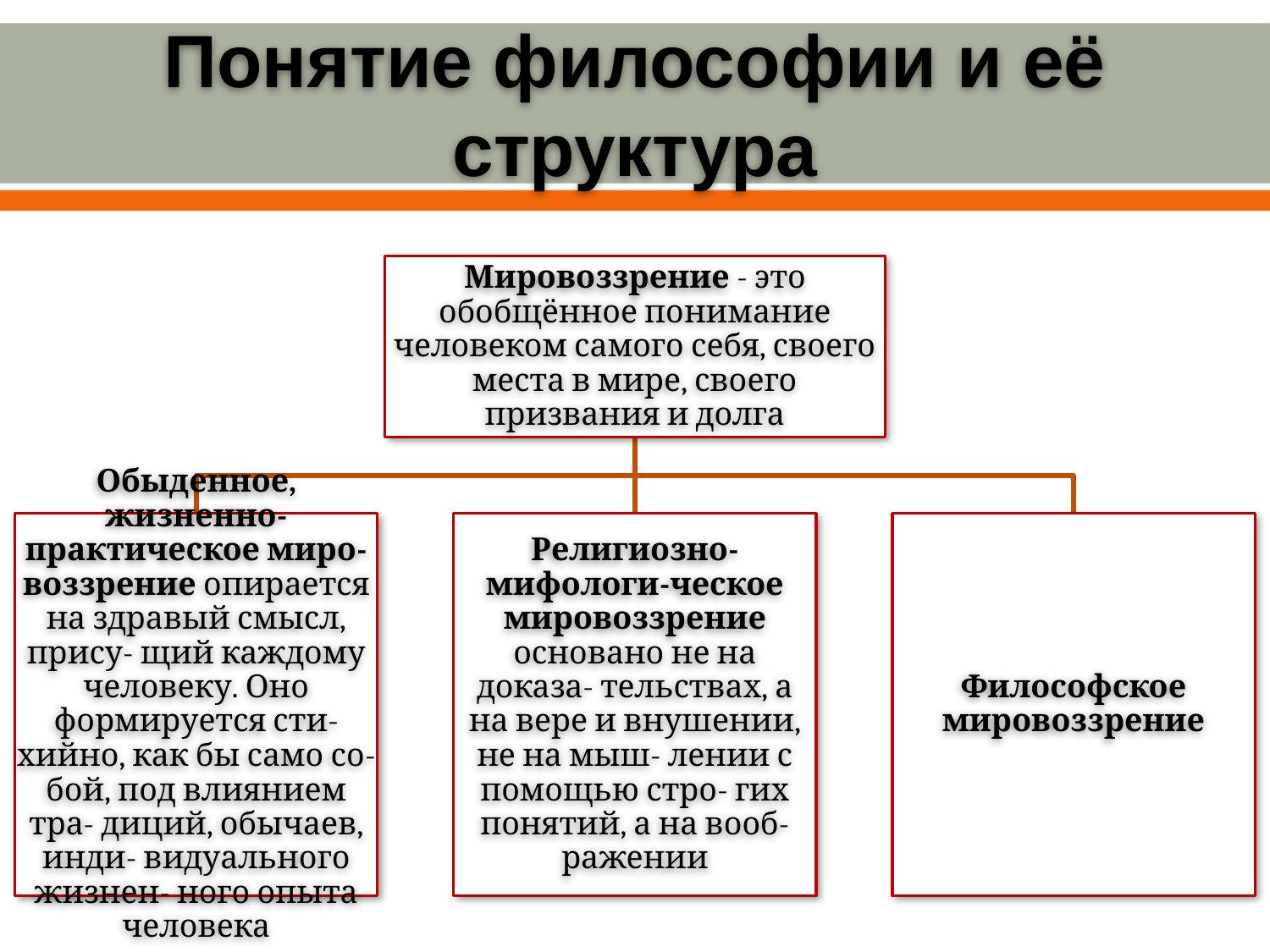

# Понятие философии и её структура

Мировоззрение - это обобщённое понимание человеком самого себя, своего места в мире, своего призвания и долга

Обыденное, жизненно- практическое миро- воззрение опирается на здравый смысл, прису- щий каждому человеку. Оно формируется сти- хийно, как бы само со- бой, под влиянием тра- диций, обычаев, инди- видуального жизнен- ного опыта человека

Религиозно-мифологи-ческое мировоззрение основано не на доказа- тельствах, а на вере и внушении, не на мыш- лении с помощью стро- гих понятий, а на вооб- ражении

Философское мировоззрение